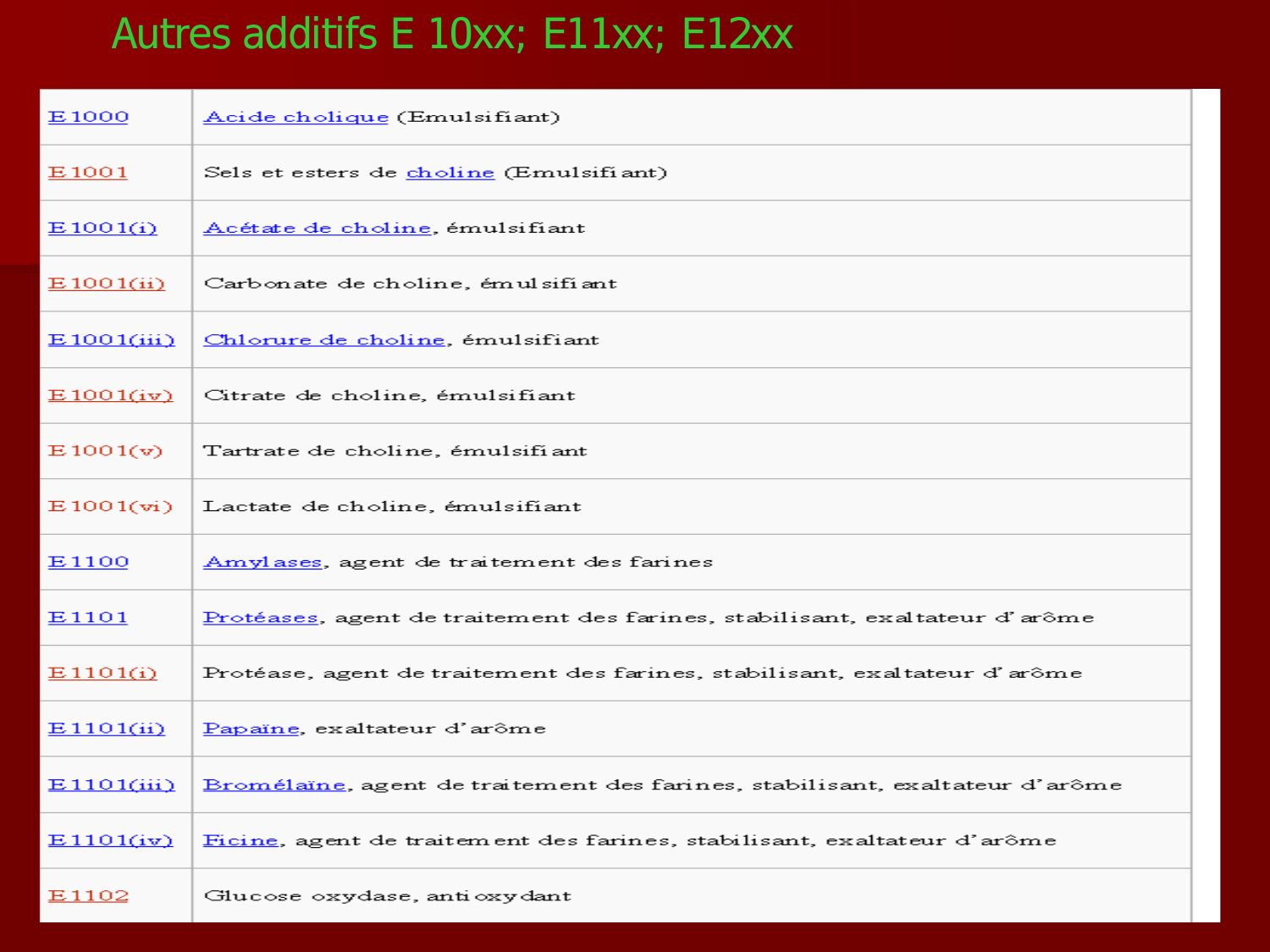

# Autres additifs E 10xx; E11xx; E12xx